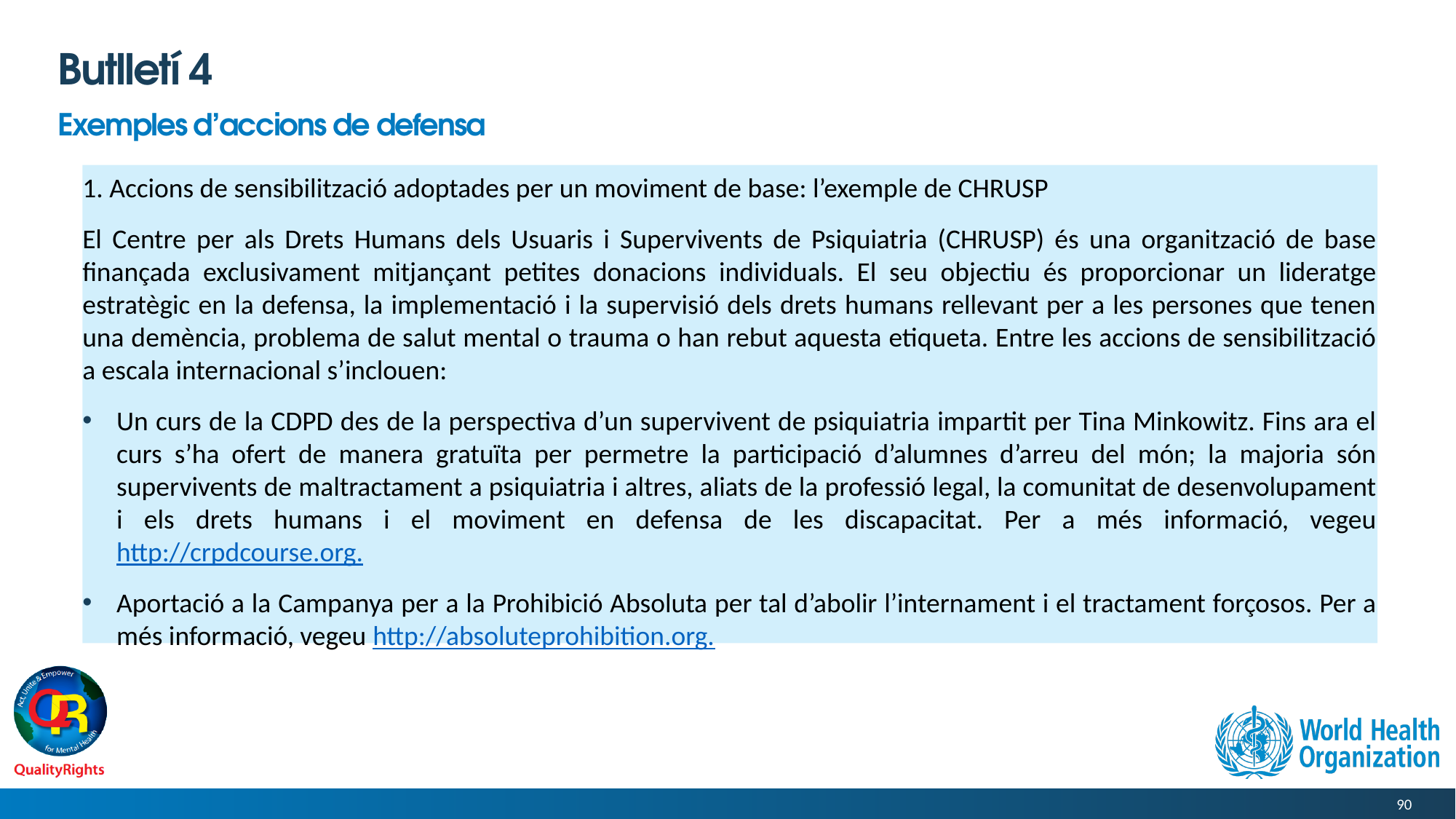

# Butlletí 4
Exemples d’accions de defensa
1. Accions de sensibilització adoptades per un moviment de base: l’exemple de CHRUSP
El Centre per als Drets Humans dels Usuaris i Supervivents de Psiquiatria (CHRUSP) és una organització de base finançada exclusivament mitjançant petites donacions individuals. El seu objectiu és proporcionar un lideratge estratègic en la defensa, la implementació i la supervisió dels drets humans rellevant per a les persones que tenen una demència, problema de salut mental o trauma o han rebut aquesta etiqueta. Entre les accions de sensibilització a escala internacional s’inclouen:
Un curs de la CDPD des de la perspectiva d’un supervivent de psiquiatria impartit per Tina Minkowitz. Fins ara el curs s’ha ofert de manera gratuïta per permetre la participació d’alumnes d’arreu del món; la majoria són supervivents de maltractament a psiquiatria i altres, aliats de la professió legal, la comunitat de desenvolupament i els drets humans i el moviment en defensa de les discapacitat. Per a més informació, vegeu http://crpdcourse.org.
Aportació a la Campanya per a la Prohibició Absoluta per tal d’abolir l’internament i el tractament forçosos. Per a més informació, vegeu http://absoluteprohibition.org.